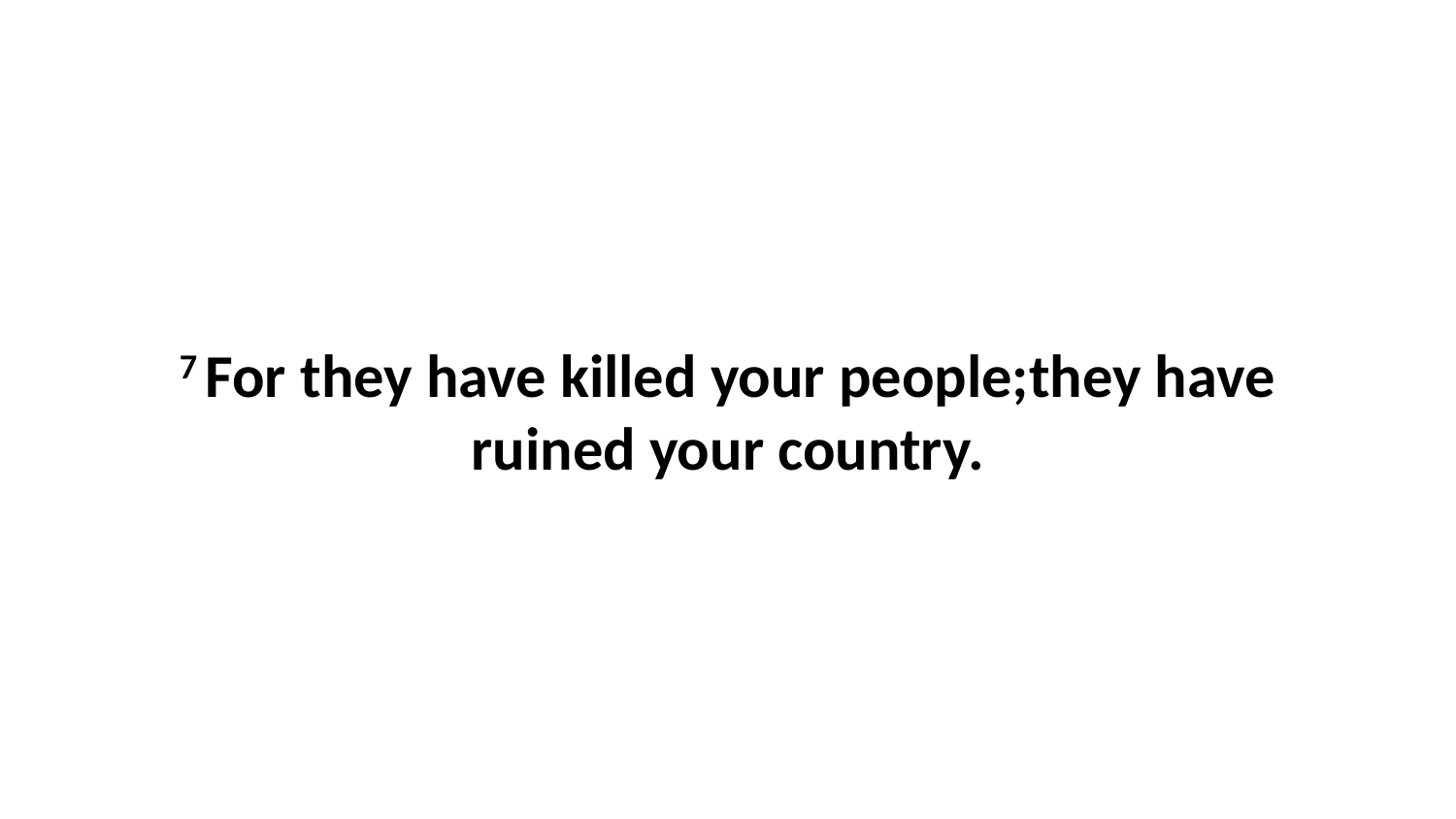

7 For they have killed your people;they have ruined your country.